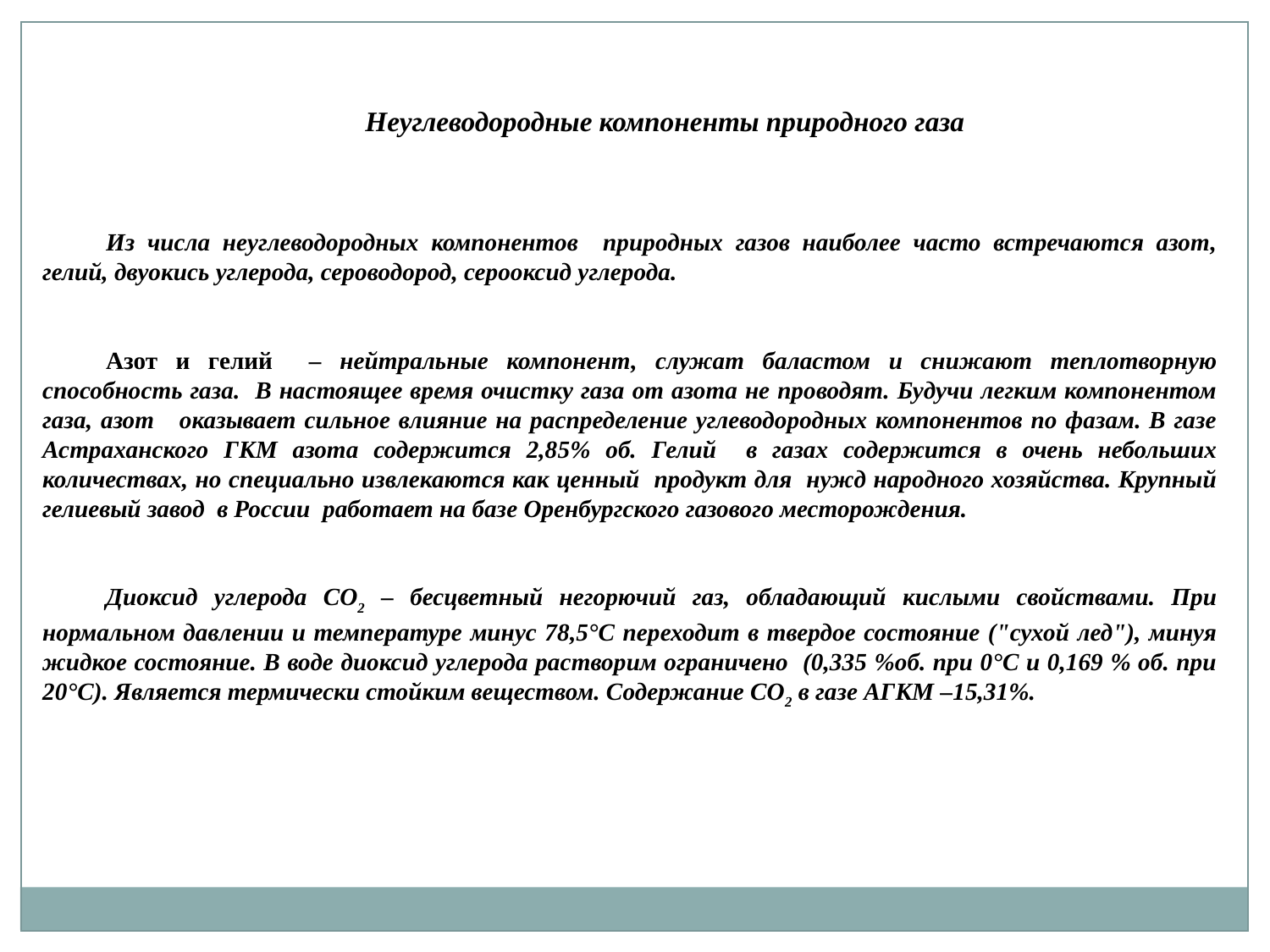

Неуглеводородные компоненты природного газа

Из числа неуглеводородных компонентов  природных газов наиболее часто встречаются азот, гелий, двуокись углерода, сероводород, серооксид углерода.

Азот и гелий  – нейтральные компонент, служат баластом и снижают теплотворную способность газа.  В настоящее время очистку газа от азота не проводят. Будучи легким компонентом газа, азот   оказывает сильное влияние на распределение углеводородных компонентов по фазам. В газе Астраханского ГКМ азота содержится 2,85% об. Гелий  в газах содержится в очень небольших количествах, но специально извлекаются как ценный  продукт для  нужд народного хозяйства. Крупный гелиевый завод  в России  работает на базе Оренбургского газового месторождения.

Диоксид углерода СО2 – бесцветный негорючий газ, обладающий кислыми свойствами. При нормальном давлении и температуре минус 78,5°С переходит в твердое состояние ("сухой лед"), минуя жидкое состояние. В воде диоксид углерода растворим ограничено  (0,335 %об. при 0°С и 0,169 % об. при 20°С). Является термически стойким веществом. Содержание СО2 в газе АГКМ –15,31%.